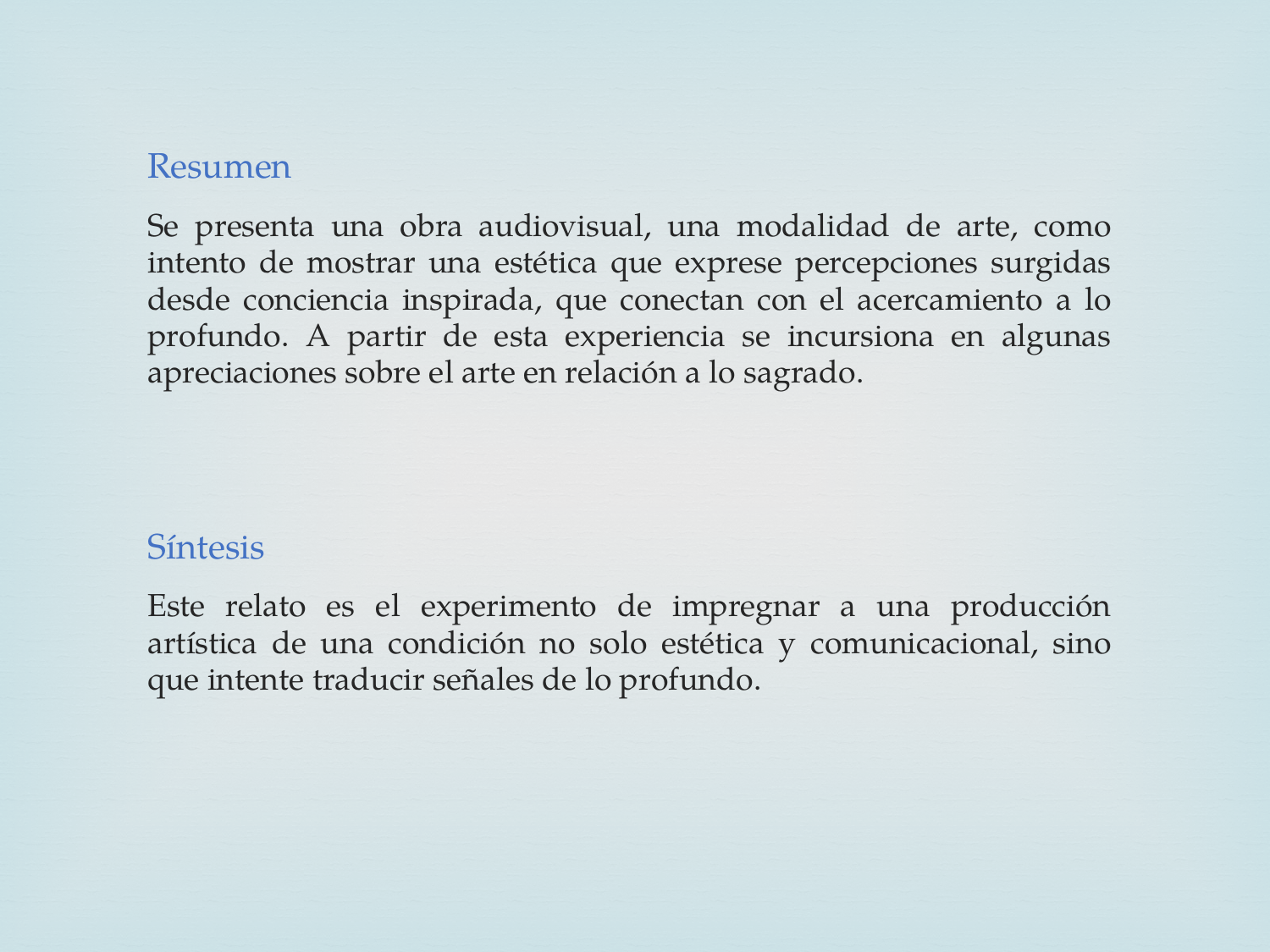

Resumen
Se presenta una obra audiovisual, una modalidad de arte, como intento de mostrar una estética que exprese percepciones surgidas desde conciencia inspirada, que conectan con el acercamiento a lo profundo. A partir de esta experiencia se incursiona en algunas apreciaciones sobre el arte en relación a lo sagrado.

Síntesis
Este relato es el experimento de impregnar a una producción artística de una condición no solo estética y comunicacional, sino que intente traducir señales de lo profundo.